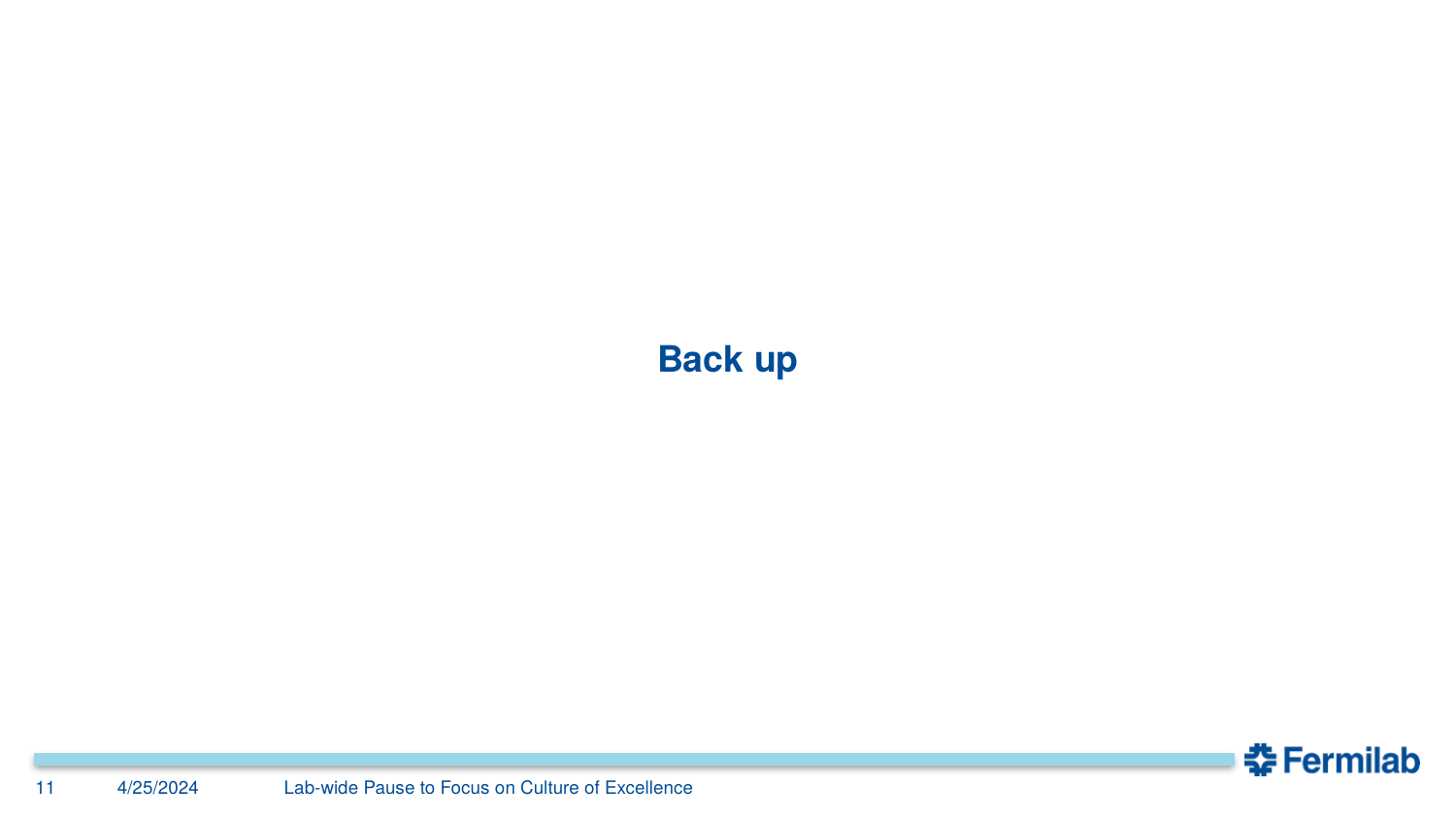

# Back up

4/25/2024
11
Lab-wide Pause to Focus on Culture of Excellence